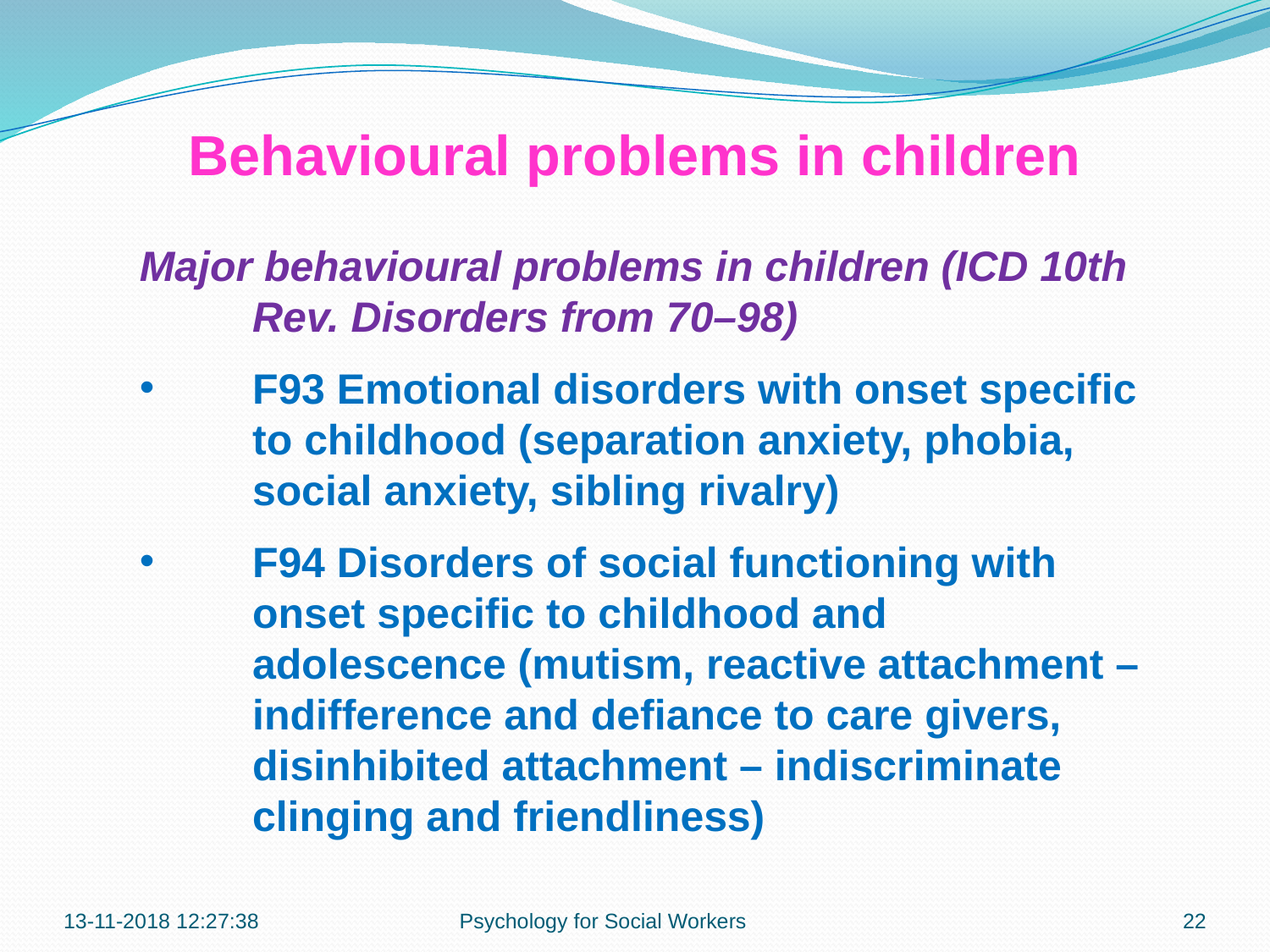

Behavioural problems in children
Major behavioural problems in children (ICD 10th Rev. Disorders from 70–98)
F93 Emotional disorders with onset specific to childhood (separation anxiety, phobia, social anxiety, sibling rivalry)
F94 Disorders of social functioning with onset specific to childhood and adolescence (mutism, reactive attachment – indifference and defiance to care givers, disinhibited attachment – indiscriminate clinging and friendliness)

13-11-2018 12:27:38
Psychology for Social Workers
22